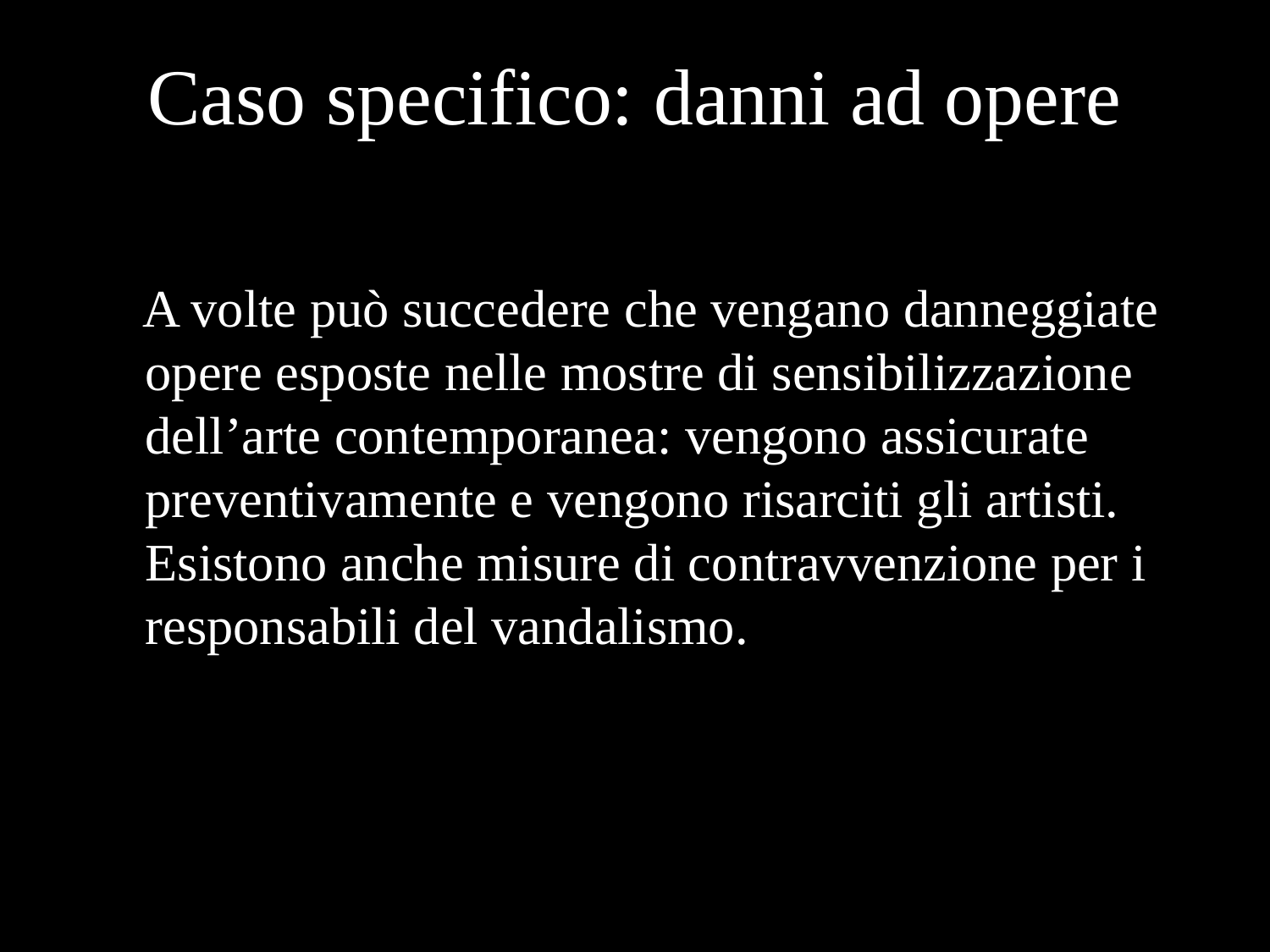

# Caso specifico: danni ad opere
    A volte può succedere che vengano danneggiate opere esposte nelle mostre di sensibilizzazione dell’arte contemporanea: vengono assicurate preventivamente e vengono risarciti gli artisti. Esistono anche misure di contravvenzione per i responsabili del vandalismo.